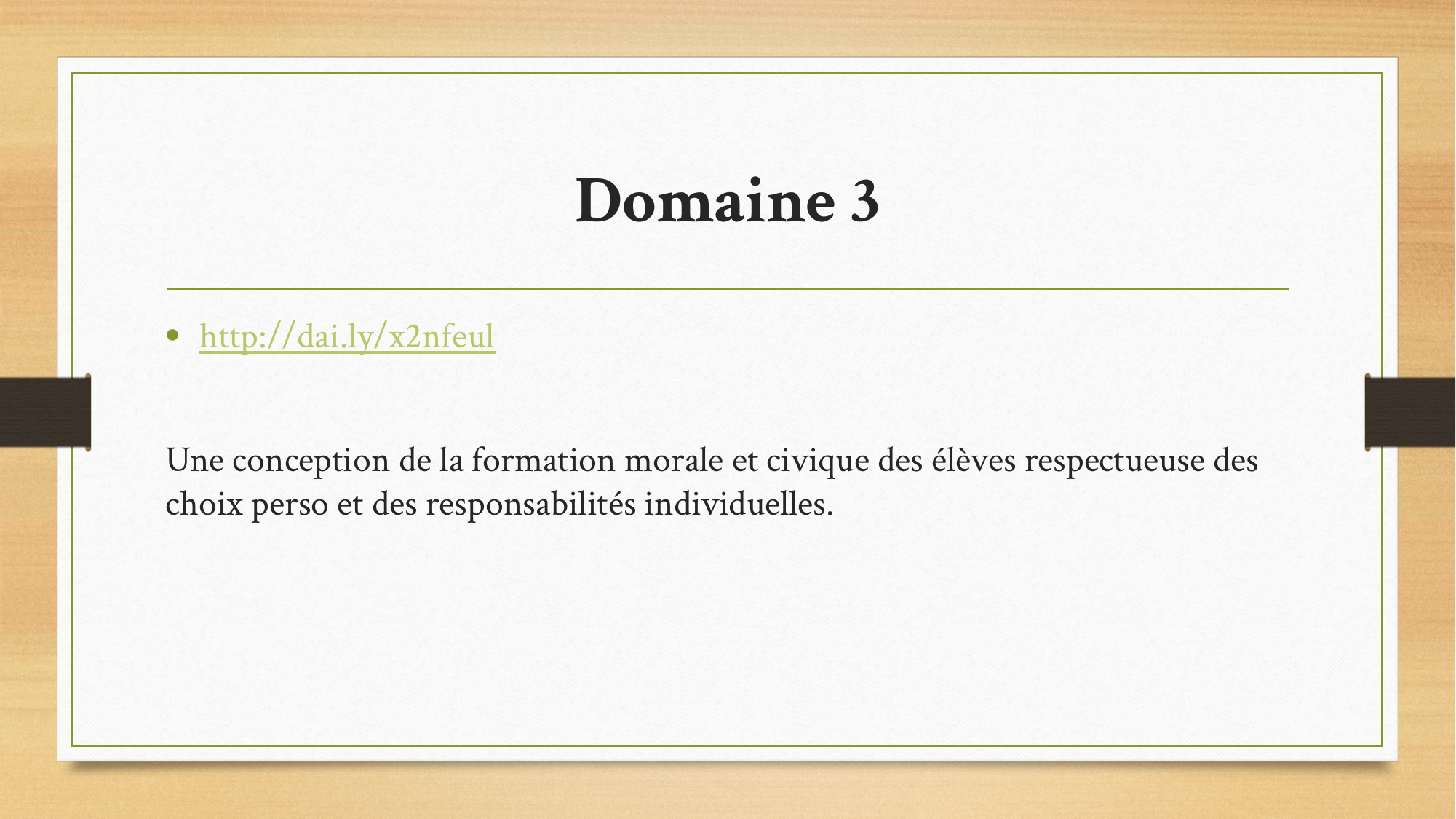

# Domaine 3
http://dai.ly/x2nfeul

Une conception de la formation morale et civique des élèves respectueuse des choix perso et des responsabilités individuelles.